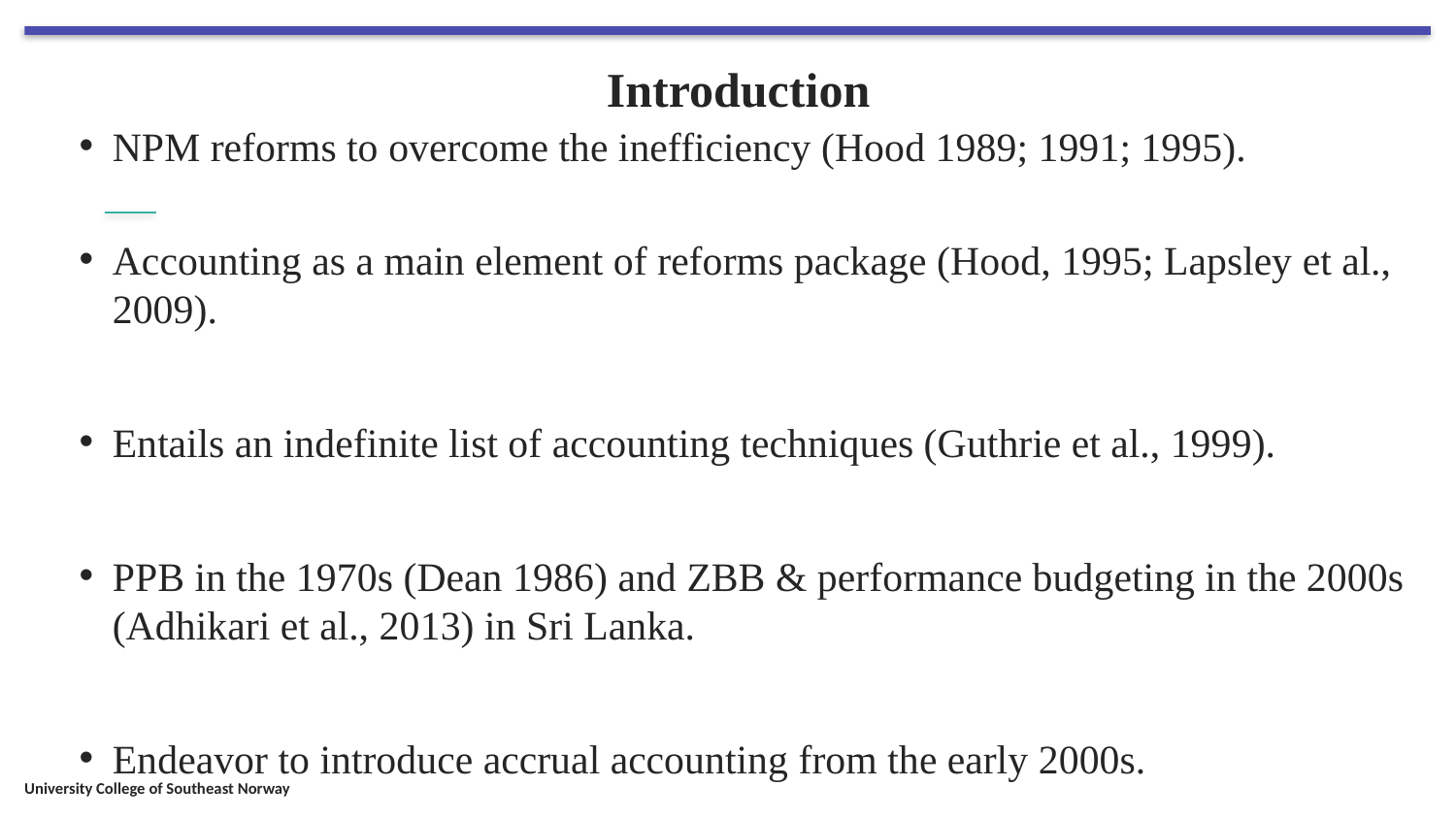

# Introduction
NPM reforms to overcome the inefficiency (Hood 1989; 1991; 1995).

Accounting as a main element of reforms package (Hood, 1995; Lapsley et al., 2009).

Entails an indefinite list of accounting techniques (Guthrie et al., 1999).

PPB in the 1970s (Dean 1986) and ZBB & performance budgeting in the 2000s (Adhikari et al., 2013) in Sri Lanka.

Endeavor to introduce accrual accounting from the early 2000s.